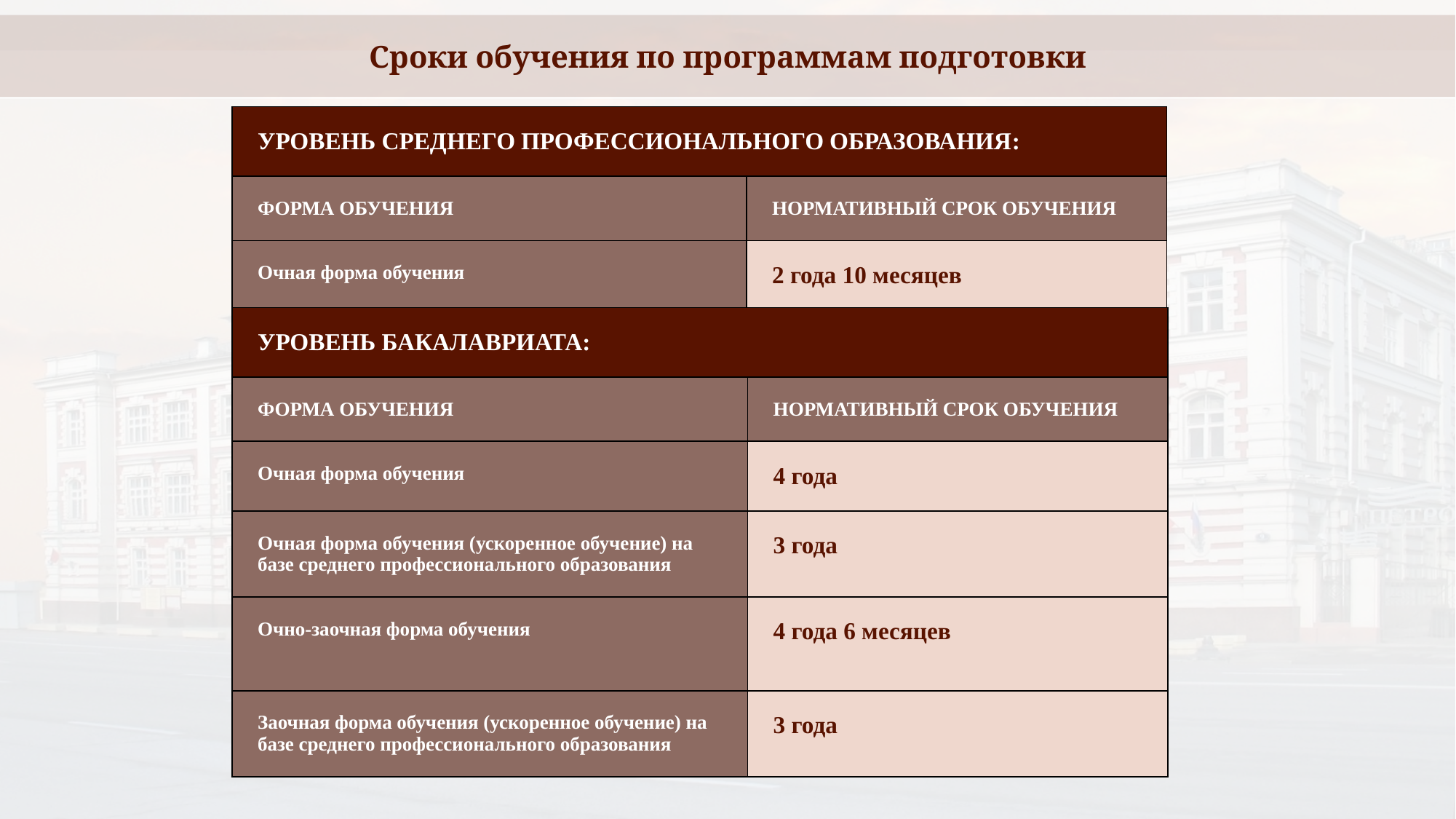

Сроки обучения по программам подготовки

| УРОВЕНЬ СРЕДНЕГО ПРОФЕССИОНАЛЬНОГО ОБРАЗОВАНИЯ: |  |
| --- | --- |
| ФОРМА ОБУЧЕНИЯ | НОРМАТИВНЫЙ СРОК ОБУЧЕНИЯ |
| Очная форма обучения | 2 года 10 месяцев |
| УРОВЕНЬ БАКАЛАВРИАТА: |  |
| --- | --- |
| ФОРМА ОБУЧЕНИЯ | НОРМАТИВНЫЙ СРОК ОБУЧЕНИЯ |
| Очная форма обучения | 4 года |
| Очная форма обучения (ускоренное обучение) на базе среднего профессионального образования | 3 года |
| Очно-заочная форма обучения | 4 года 6 месяцев |
| Заочная форма обучения (ускоренное обучение) на базе среднего профессионального образования | 3 года |